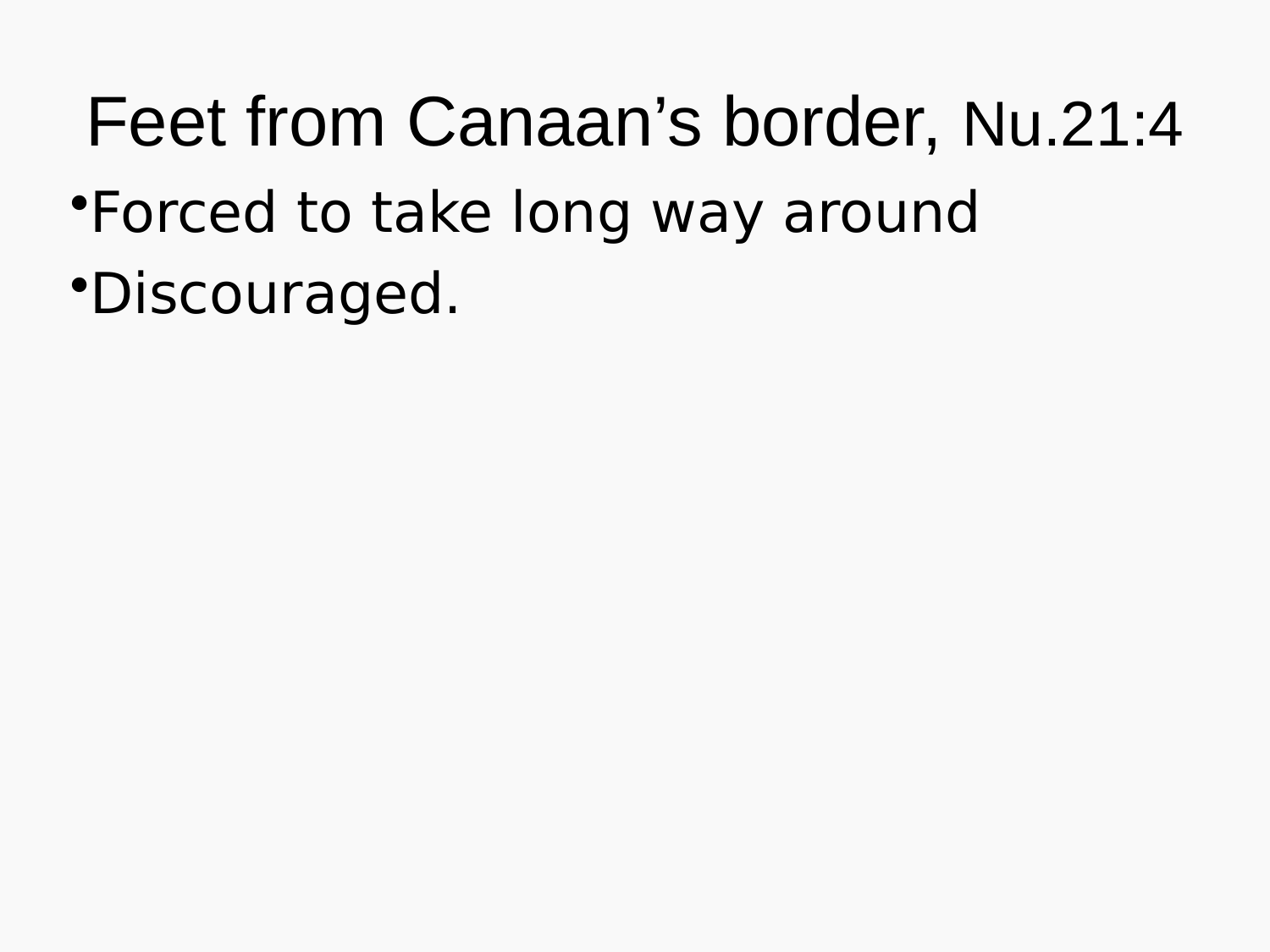

# Feet from Canaan’s border, Nu.21:4
Forced to take long way around
Discouraged.